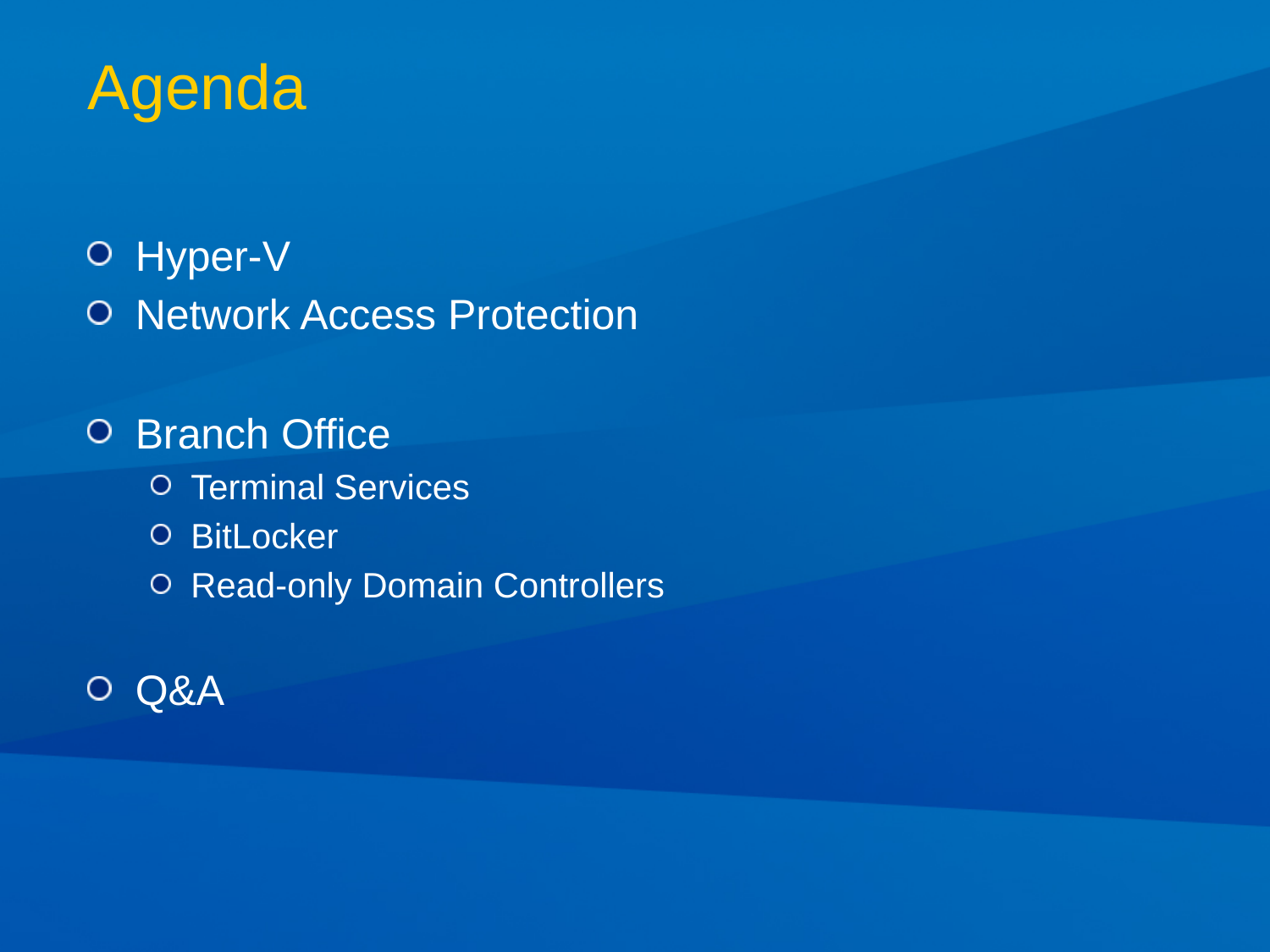

# Agenda
Hyper-V
Network Access Protection

Branch Office
Terminal Services
BitLocker
Read-only Domain Controllers

Q&A